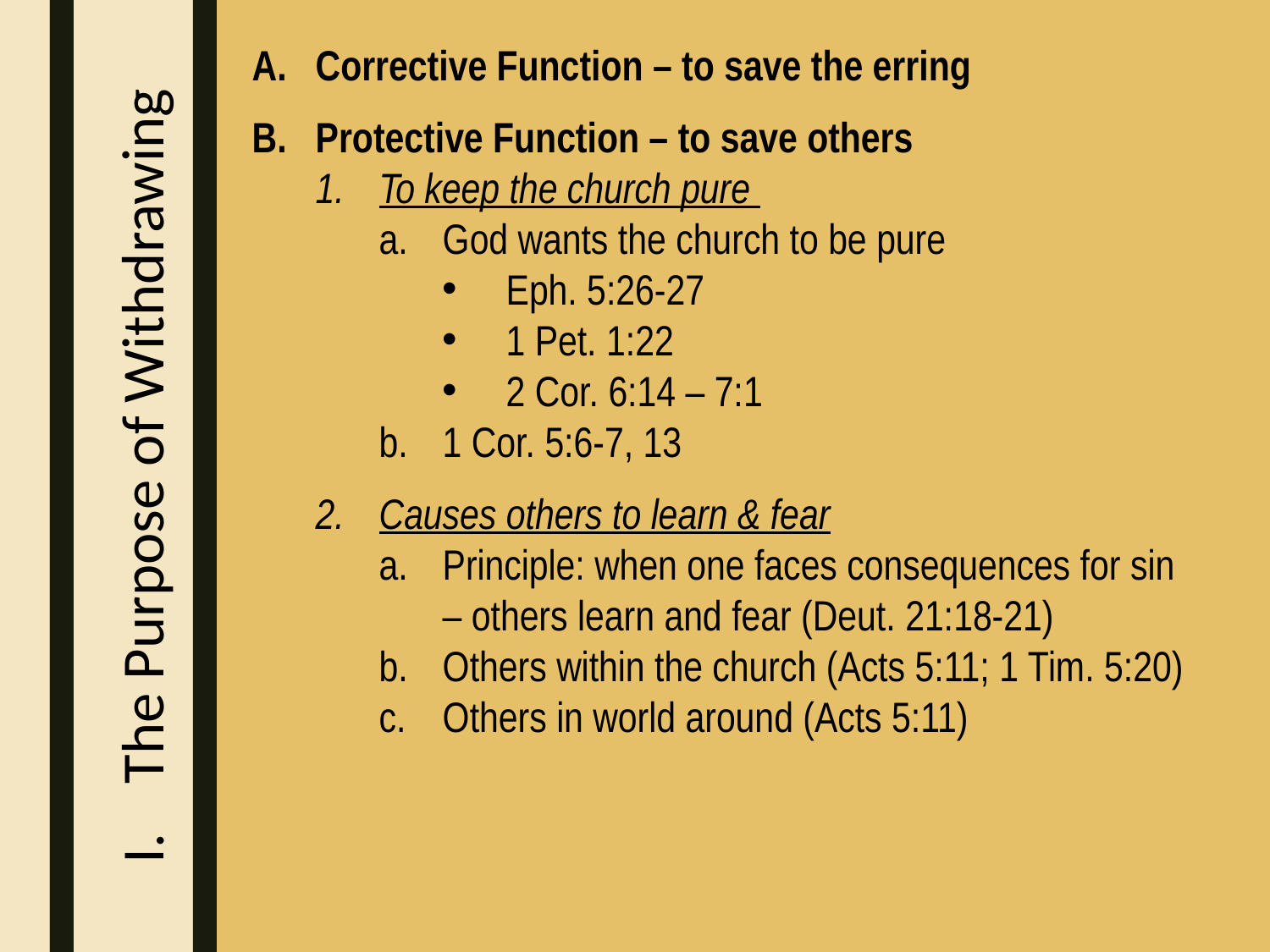

Corrective Function – to save the erring

Protective Function – to save others
To keep the church pure
God wants the church to be pure
Eph. 5:26-27
1 Pet. 1:22
2 Cor. 6:14 – 7:1
1 Cor. 5:6-7, 13

Causes others to learn & fear
Principle: when one faces consequences for sin – others learn and fear (Deut. 21:18-21)
Others within the church (Acts 5:11; 1 Tim. 5:20)
Others in world around (Acts 5:11)
The Purpose of Withdrawing